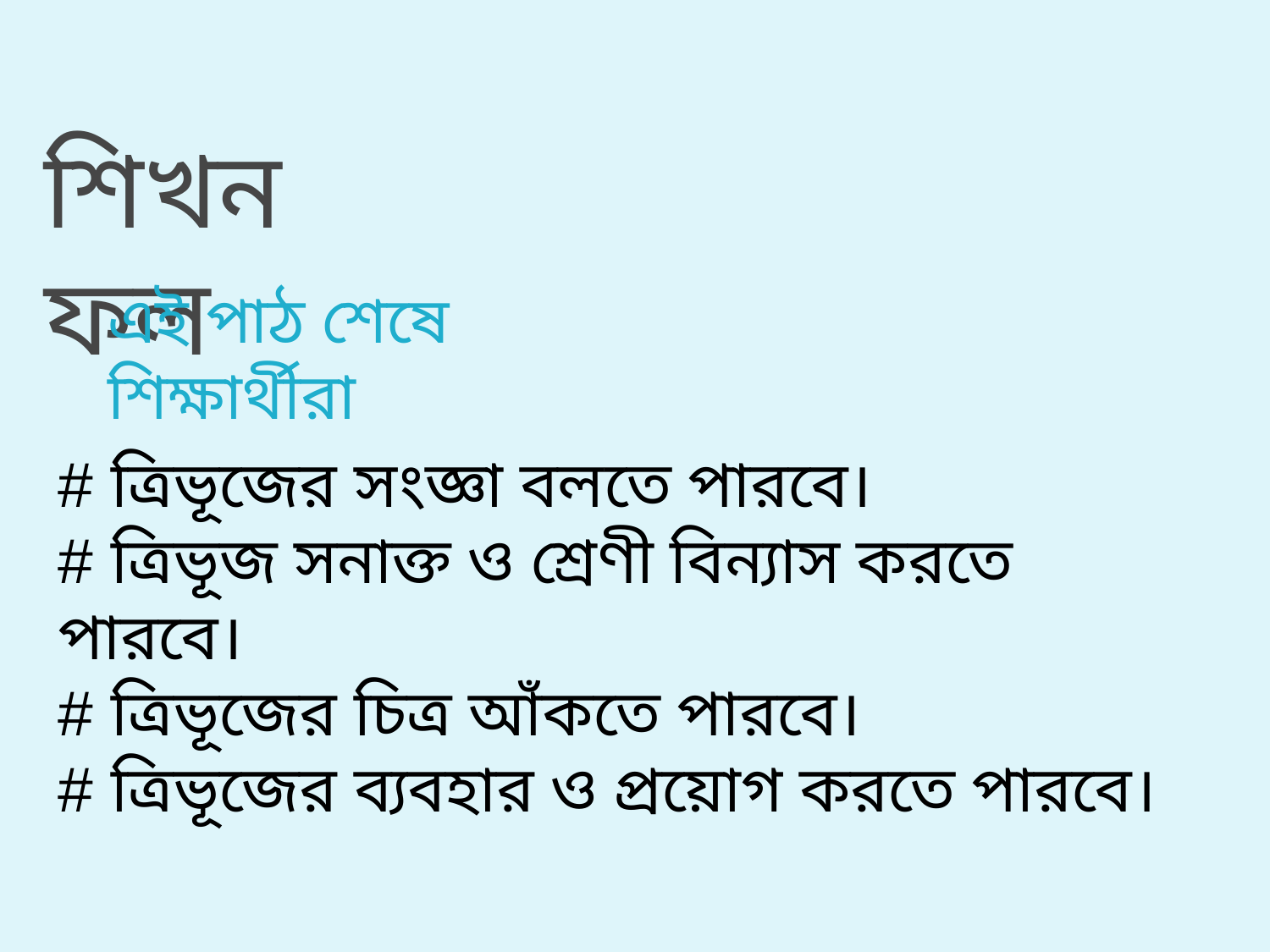

শিখন ফল
এই পাঠ শেষে শিক্ষার্থীরা

# ত্রিভূজের সংজ্ঞা বলতে পারবে।
# ত্রিভূজ সনাক্ত ও শ্রেণী বিন্যাস করতে পারবে।
# ত্রিভূজের চিত্র আঁকতে পারবে।
# ত্রিভূজের ব্যবহার ও প্রয়োগ করতে পারবে।